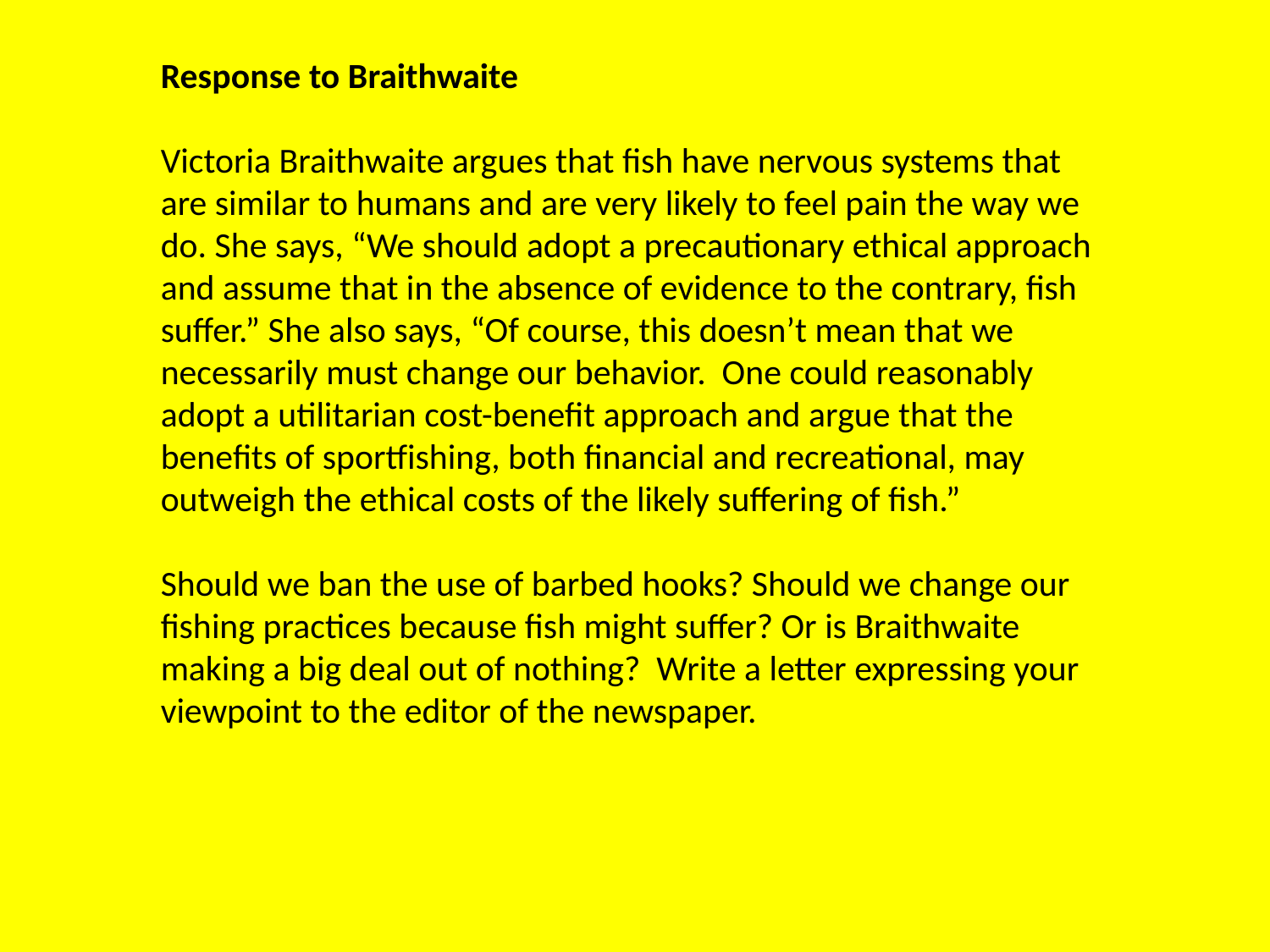

Response to Braithwaite

Victoria Braithwaite argues that fish have nervous systems that are similar to humans and are very likely to feel pain the way we do. She says, “We should adopt a precautionary ethical approach and assume that in the absence of evidence to the contrary, fish suffer.” She also says, “Of course, this doesn’t mean that we necessarily must change our behavior.  One could reasonably adopt a utilitarian cost-benefit approach and argue that the benefits of sportfishing, both financial and recreational, may outweigh the ethical costs of the likely suffering of fish.”

Should we ban the use of barbed hooks? Should we change our fishing practices because fish might suffer? Or is Braithwaite making a big deal out of nothing?  Write a letter expressing your viewpoint to the editor of the newspaper.